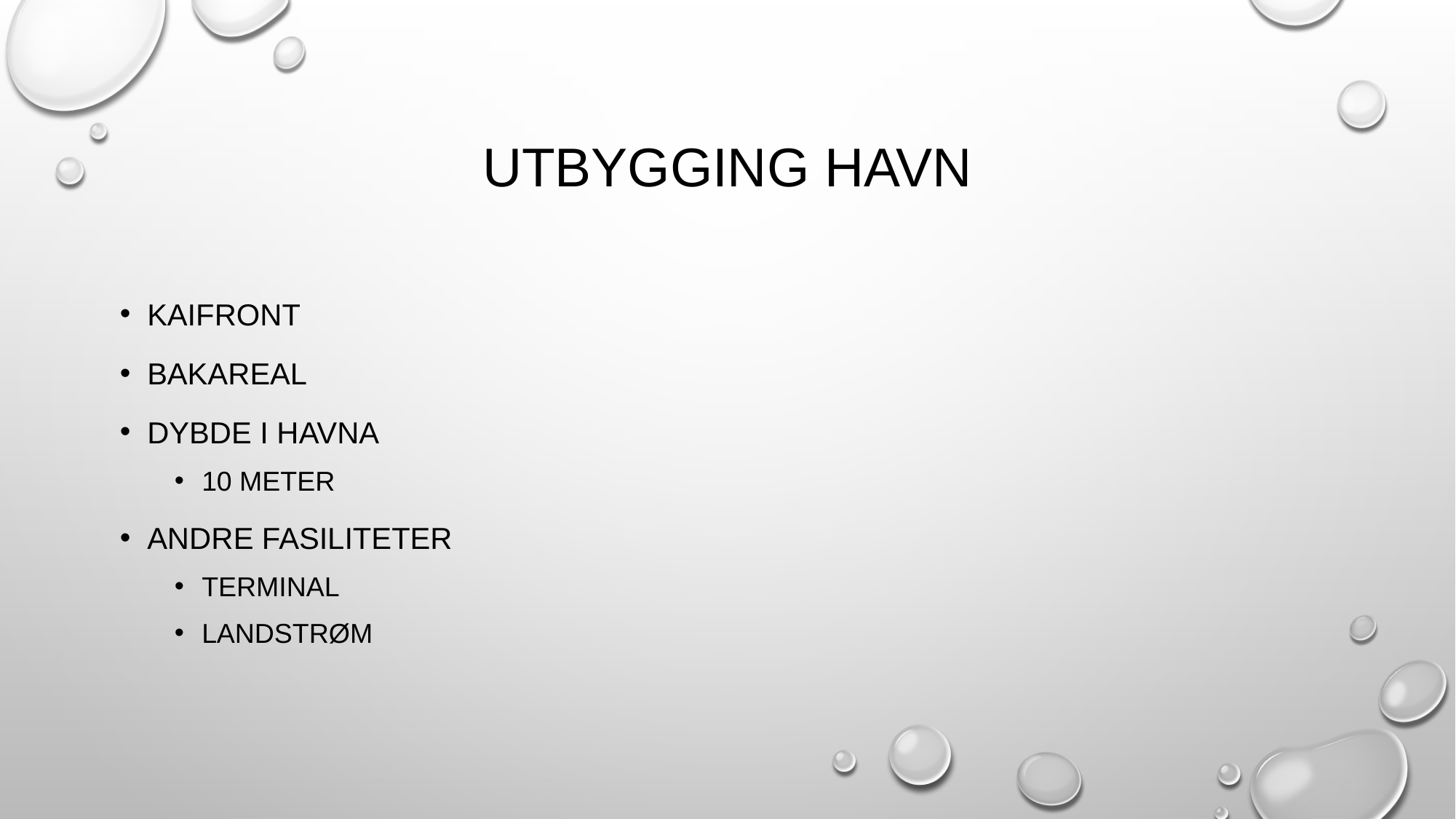

# UTBYGGING HAVN
KAIFRONT
BAKAREAL
DYBDE I HAVNA
10 meter
ANDRE FASILITETER
Terminal
LANDSTRØM